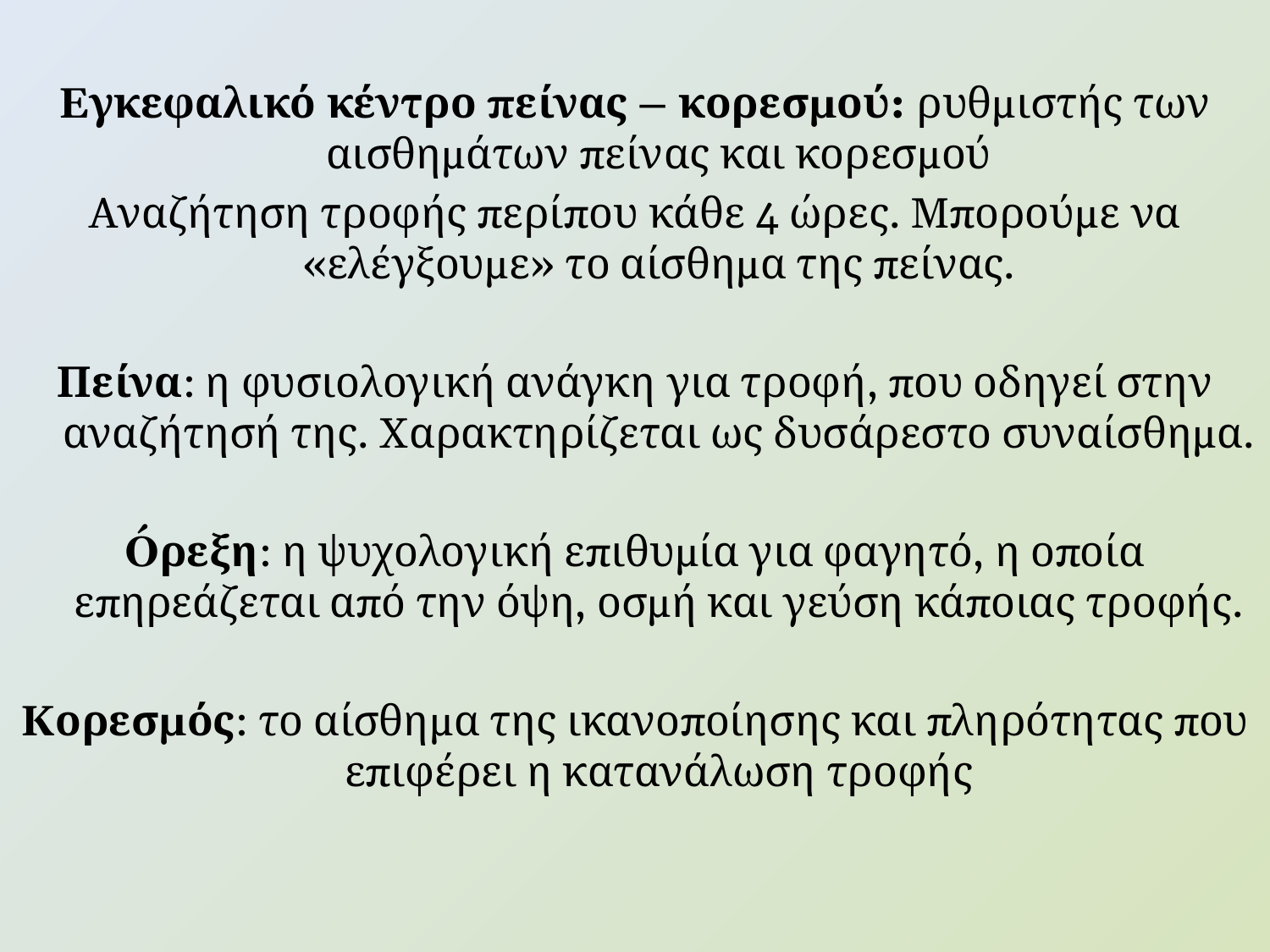

Εγκεφαλικό κέντρο πείνας – κορεσμού: ρυθμιστής των αισθημάτων πείνας και κορεσμού
Αναζήτηση τροφής περίπου κάθε 4 ώρες. Μπορούμε να «ελέγξουμε» το αίσθημα της πείνας.

Πείνα: η φυσιολογική ανάγκη για τροφή, που οδηγεί στην αναζήτησή της. Χαρακτηρίζεται ως δυσάρεστο συναίσθημα.

Όρεξη: η ψυχολογική επιθυμία για φαγητό, η οποία επηρεάζεται από την όψη, οσμή και γεύση κάποιας τροφής.

Κορεσμός: το αίσθημα της ικανοποίησης και πληρότητας που επιφέρει η κατανάλωση τροφής